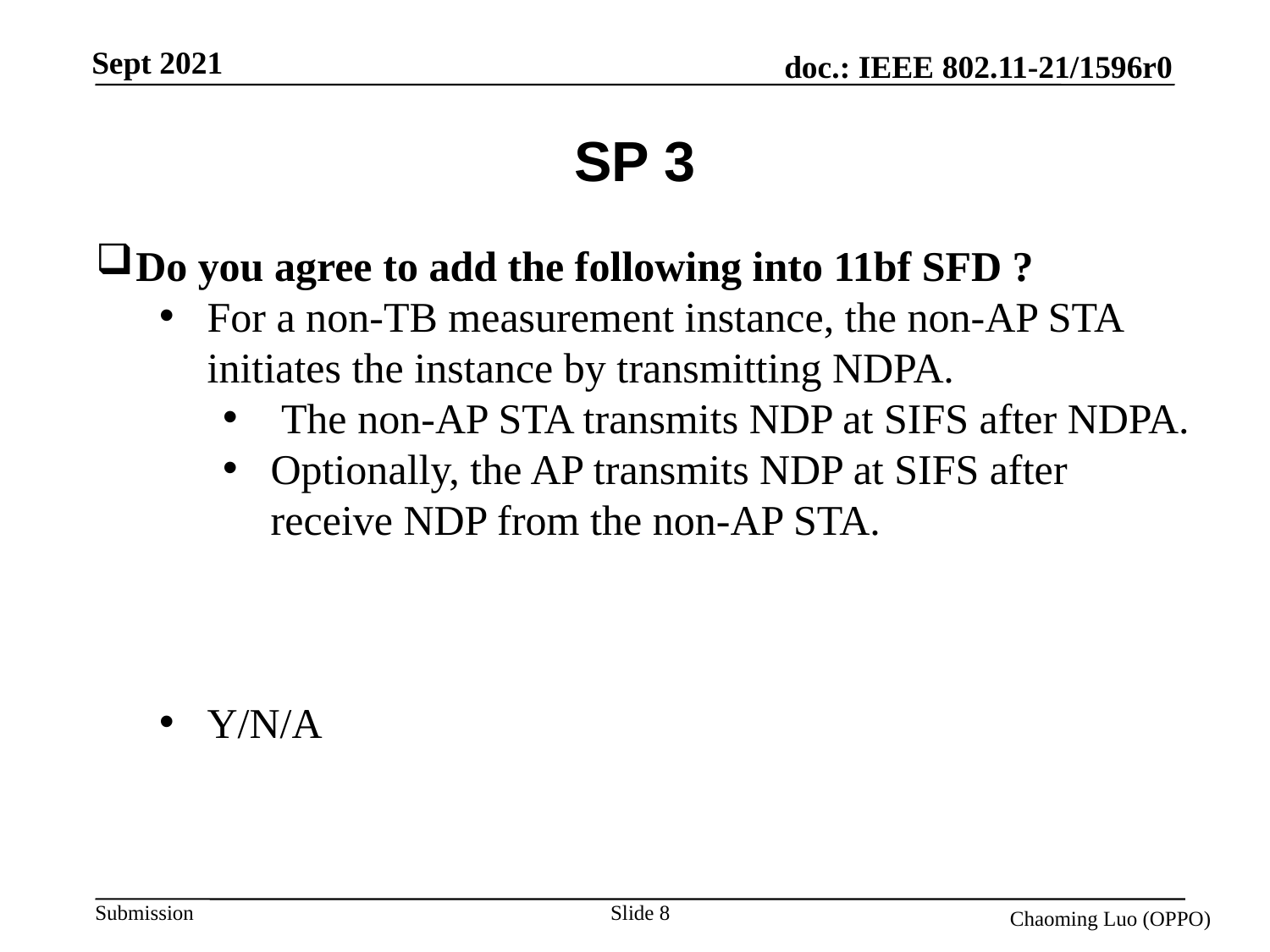

# SP 3
Do you agree to add the following into 11bf SFD ?
For a non-TB measurement instance, the non-AP STA initiates the instance by transmitting NDPA.
 The non-AP STA transmits NDP at SIFS after NDPA.
Optionally, the AP transmits NDP at SIFS after receive NDP from the non-AP STA.

Y/N/A

Slide 8
Chaoming Luo (OPPO)